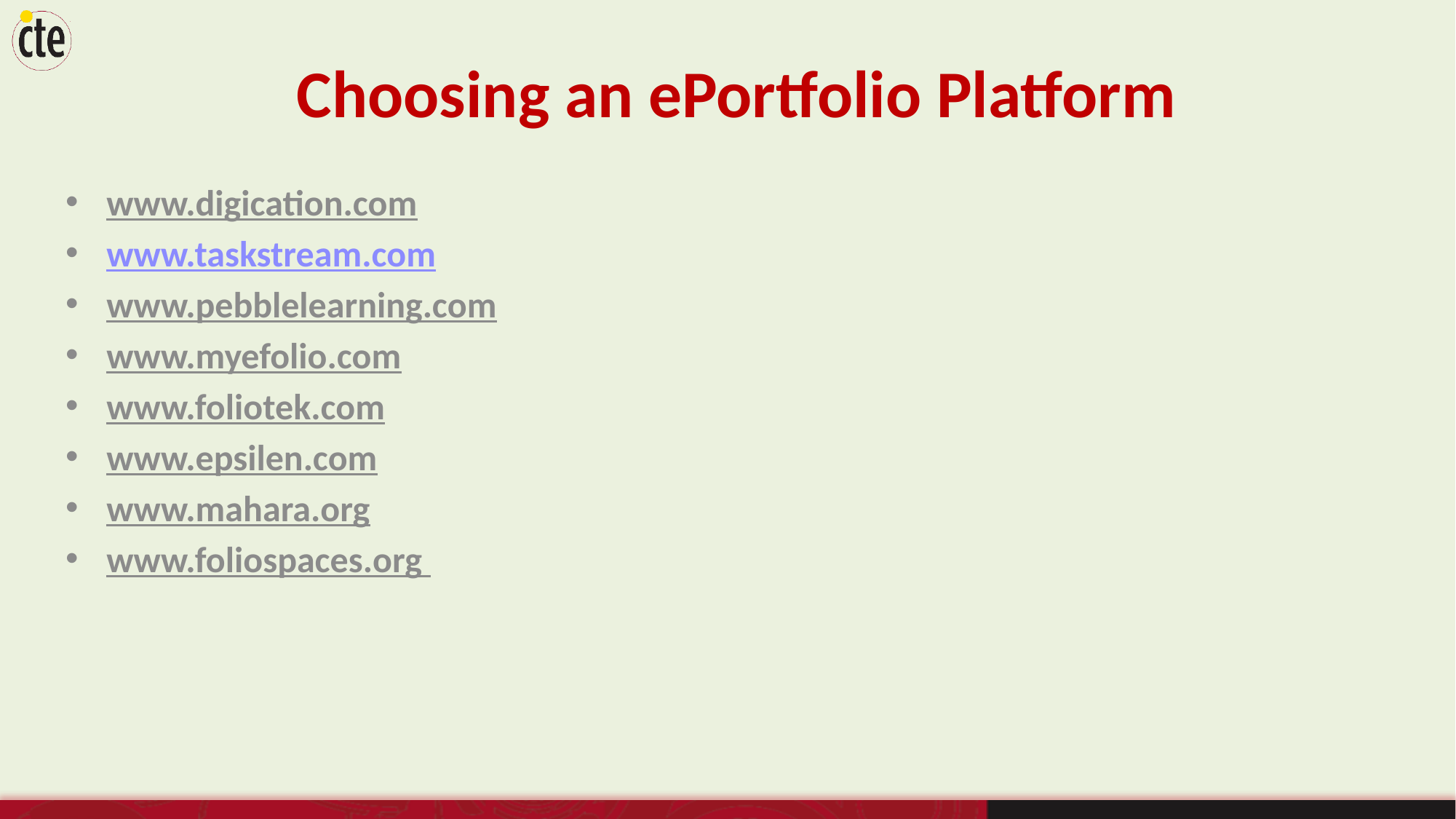

# Choosing an ePortfolio Platform
www.digication.com
www.taskstream.com
www.pebblelearning.com
www.myefolio.com
www.foliotek.com
www.epsilen.com
www.mahara.org
www.foliospaces.org